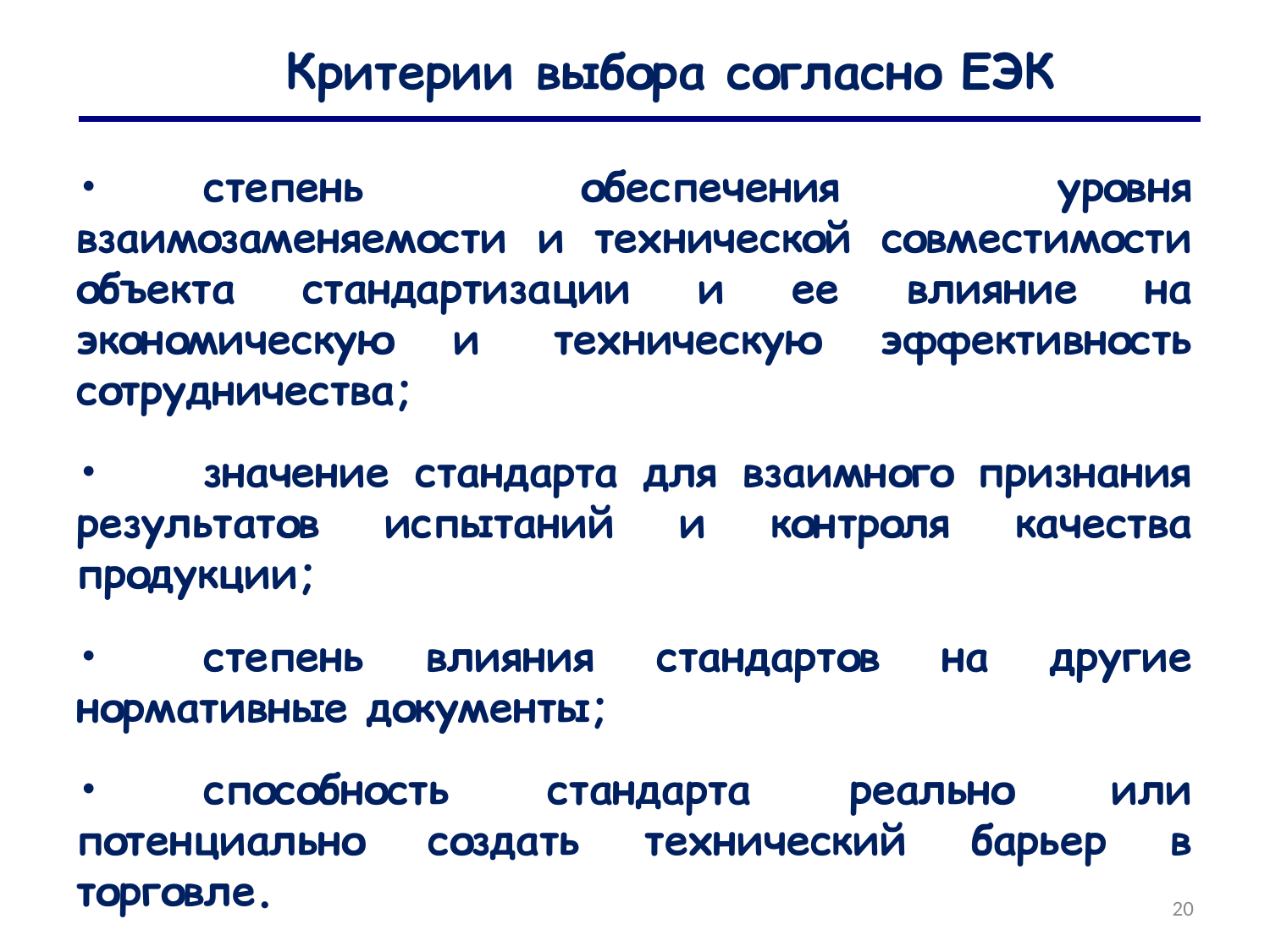

# Критерии выбора согласно ЕЭК

•	степень обеспечения уровня взаимозаменяемости и технической совместимости объекта стандартизации и ее влияние на экономическую и техническую эффективность сотрудничества;
•	значение стандарта для взаимного признания результатов испытаний и контроля качества продукции;
•	степень влияния стандартов на другие нормативные документы;
•	способность стандарта реально или потенциально создать технический барьер в торговле.

20